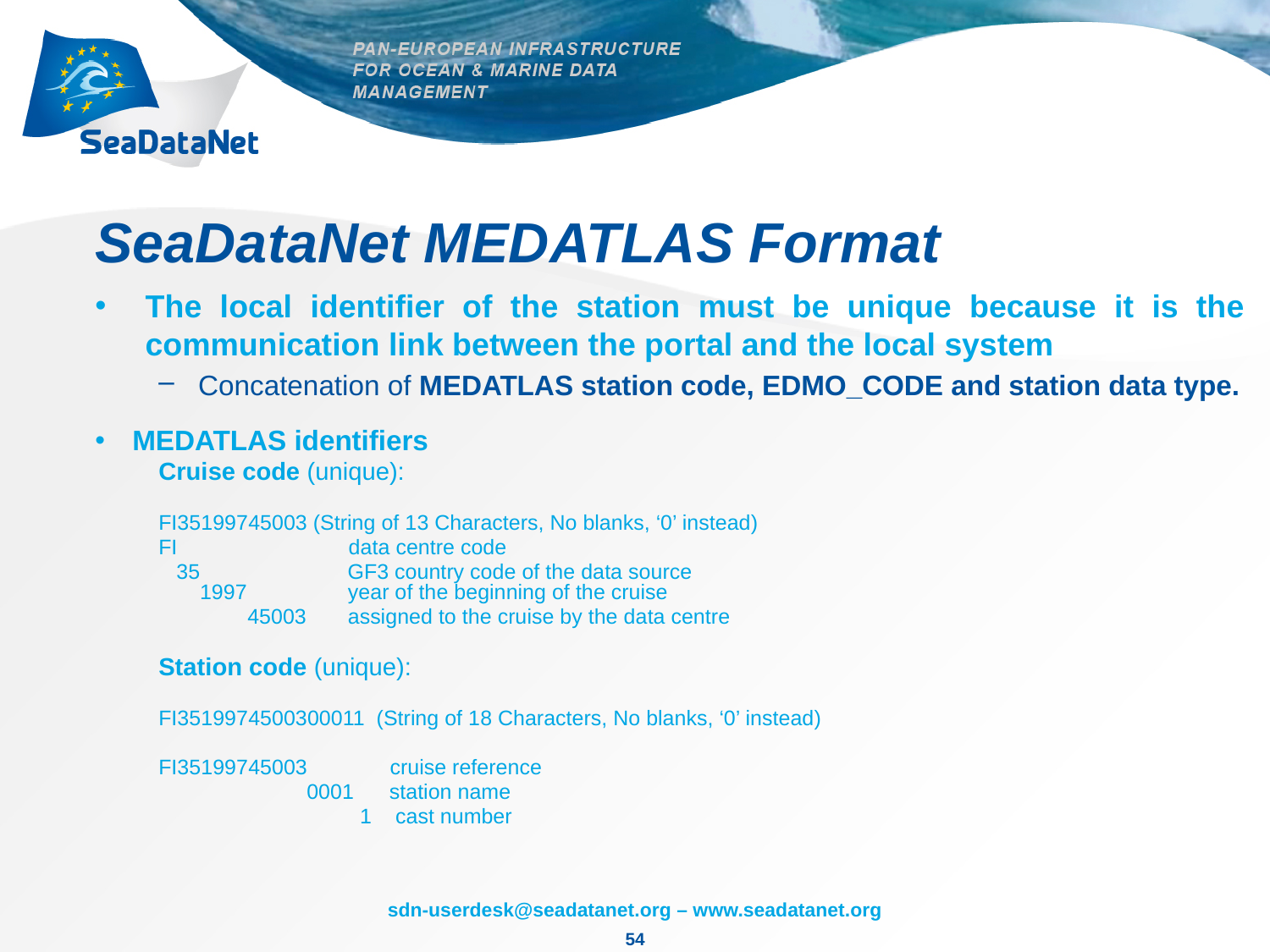

# SeaDataNet MEDATLAS Format
The local identifier of the station must be unique because it is the communication link between the portal and the local system
Concatenation of MEDATLAS station code, EDMO_CODE and station data type.
MEDATLAS identifiers
	Cruise code (unique):

	FI35199745003 (String of 13 Characters, No blanks, ‘0’ instead)
	FI                             data centre code
	   35                         GF3 country code of the data source
       1997                 year of the beginning of the cruise
	               45003       assigned to the cruise by the data centre

	Station code (unique):

	FI3519974500300011  (String of 18 Characters, No blanks, ‘0’ instead)

	FI35199745003              cruise reference
	                         0001      station name
	                                  1    cast number
54